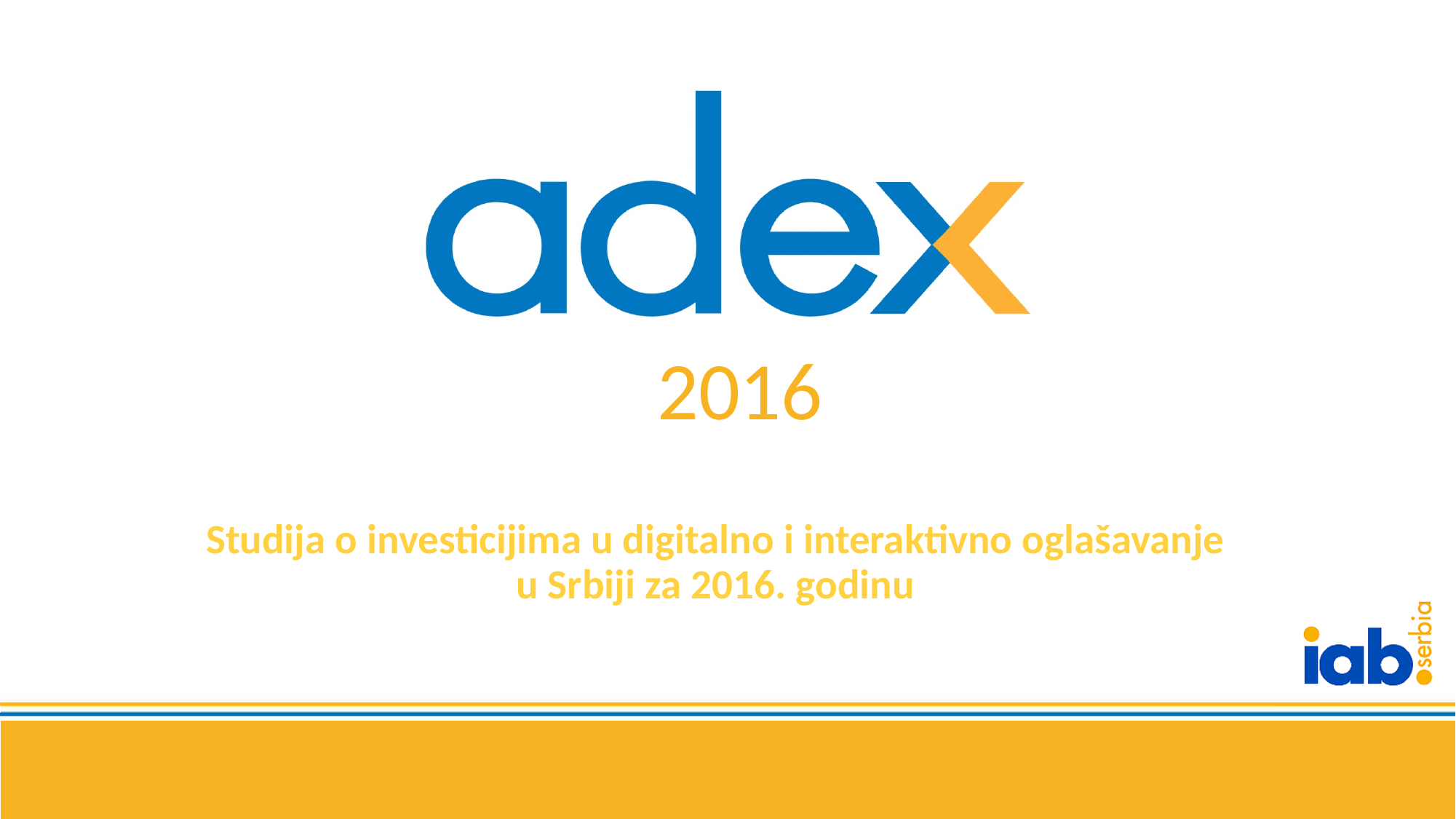

2016
Studija o investicijima u digitalno i interaktivno oglašavanje
u Srbiji za 2016. godinu